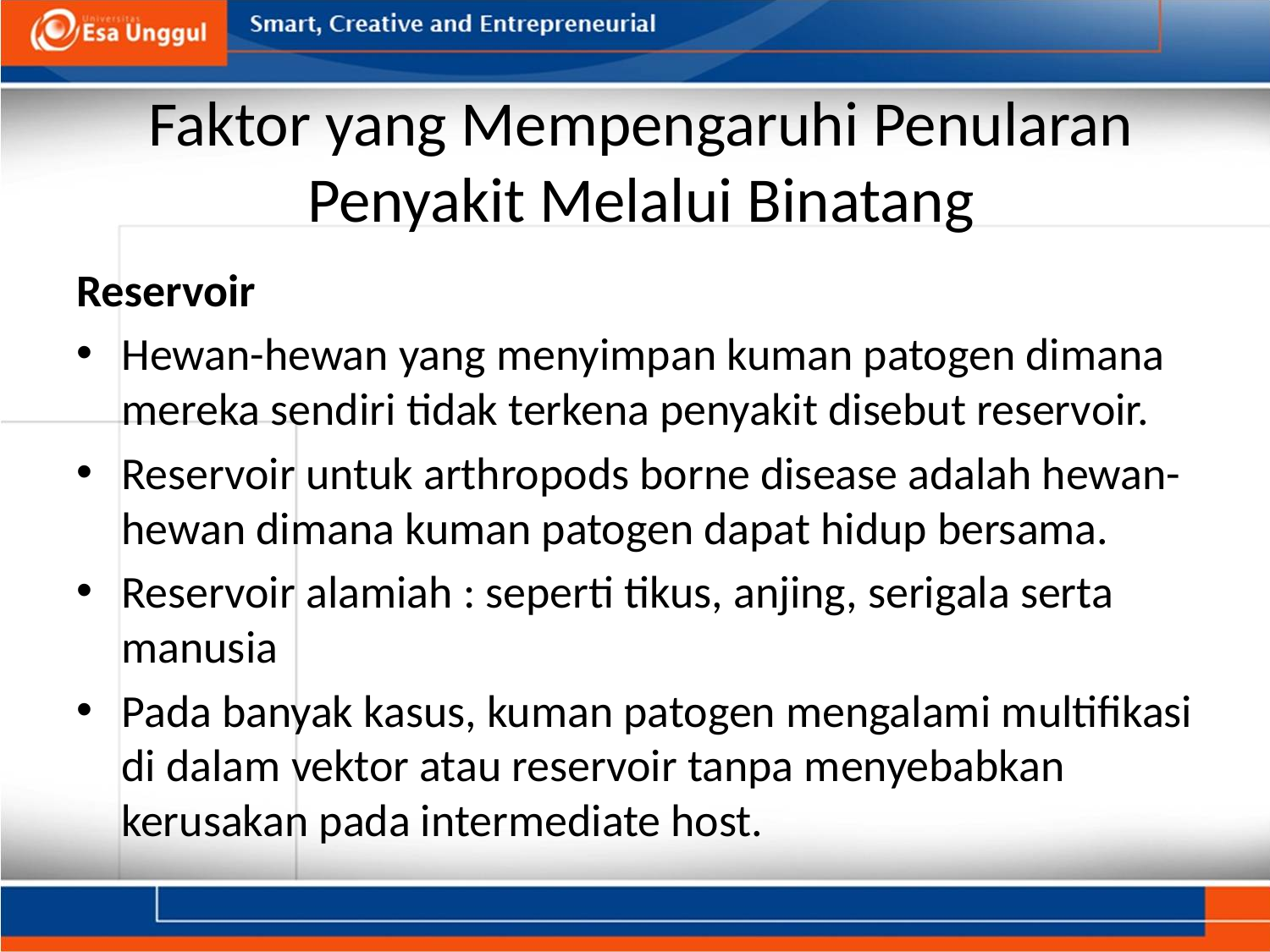

# Faktor yang Mempengaruhi Penularan Penyakit Melalui Binatang
Reservoir
Hewan-hewan yang menyimpan kuman patogen dimana mereka sendiri tidak terkena penyakit disebut reservoir.
Reservoir untuk arthropods borne disease adalah hewan-hewan dimana kuman patogen dapat hidup bersama.
Reservoir alamiah : seperti tikus, anjing, serigala serta manusia
Pada banyak kasus, kuman patogen mengalami multifikasi di dalam vektor atau reservoir tanpa menyebabkan kerusakan pada intermediate host.